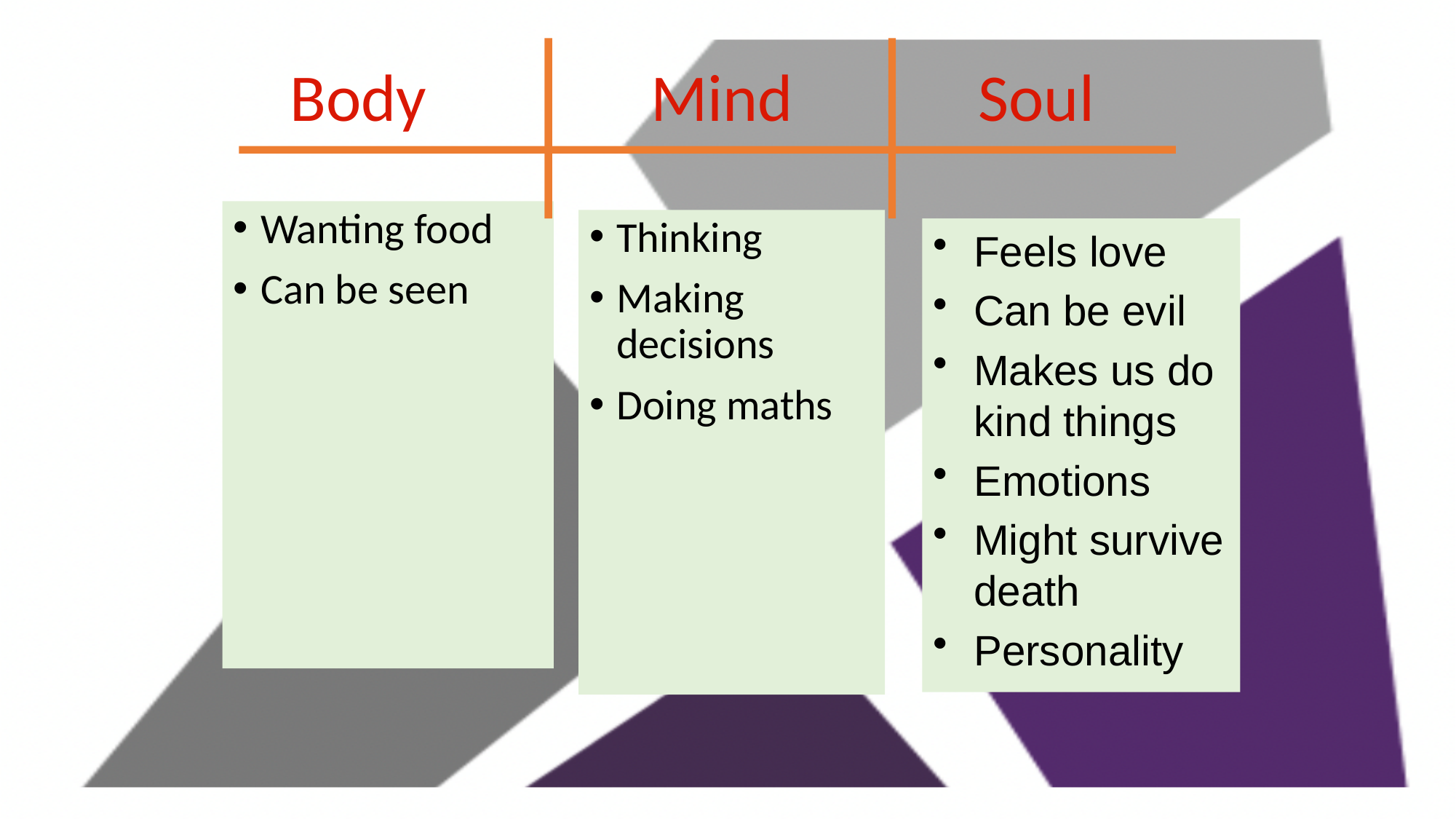

# Body 		Mind		Soul

Wanting food
Can be seen

Thinking
Making decisions
Doing maths
Feels love
Can be evil
Makes us do kind things
Emotions
Might survive death
Personality